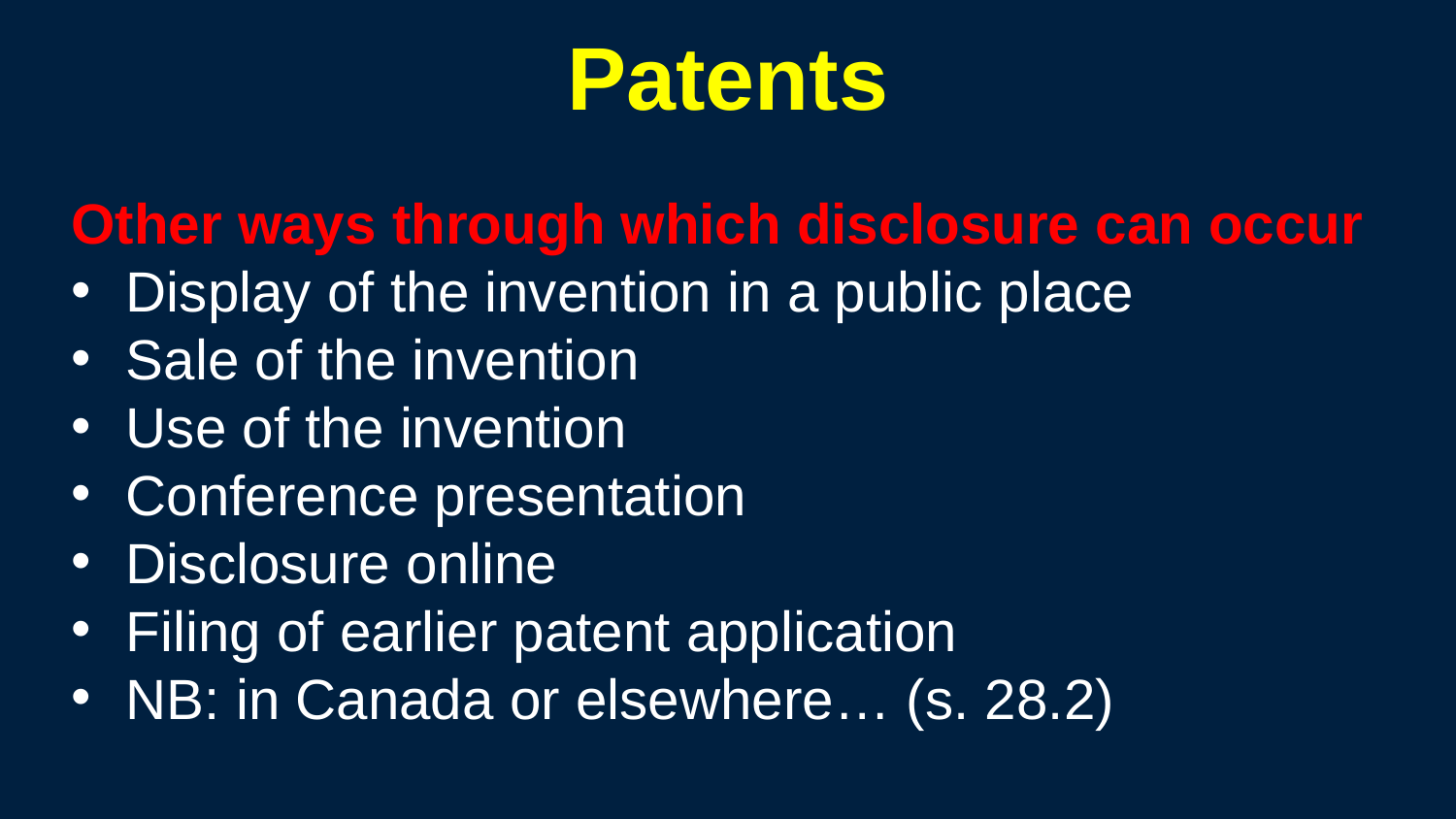

371
# Patents
Other ways through which disclosure can occur
Display of the invention in a public place
Sale of the invention
Use of the invention
Conference presentation
Disclosure online
Filing of earlier patent application
NB: in Canada or elsewhere… (s. 28.2)